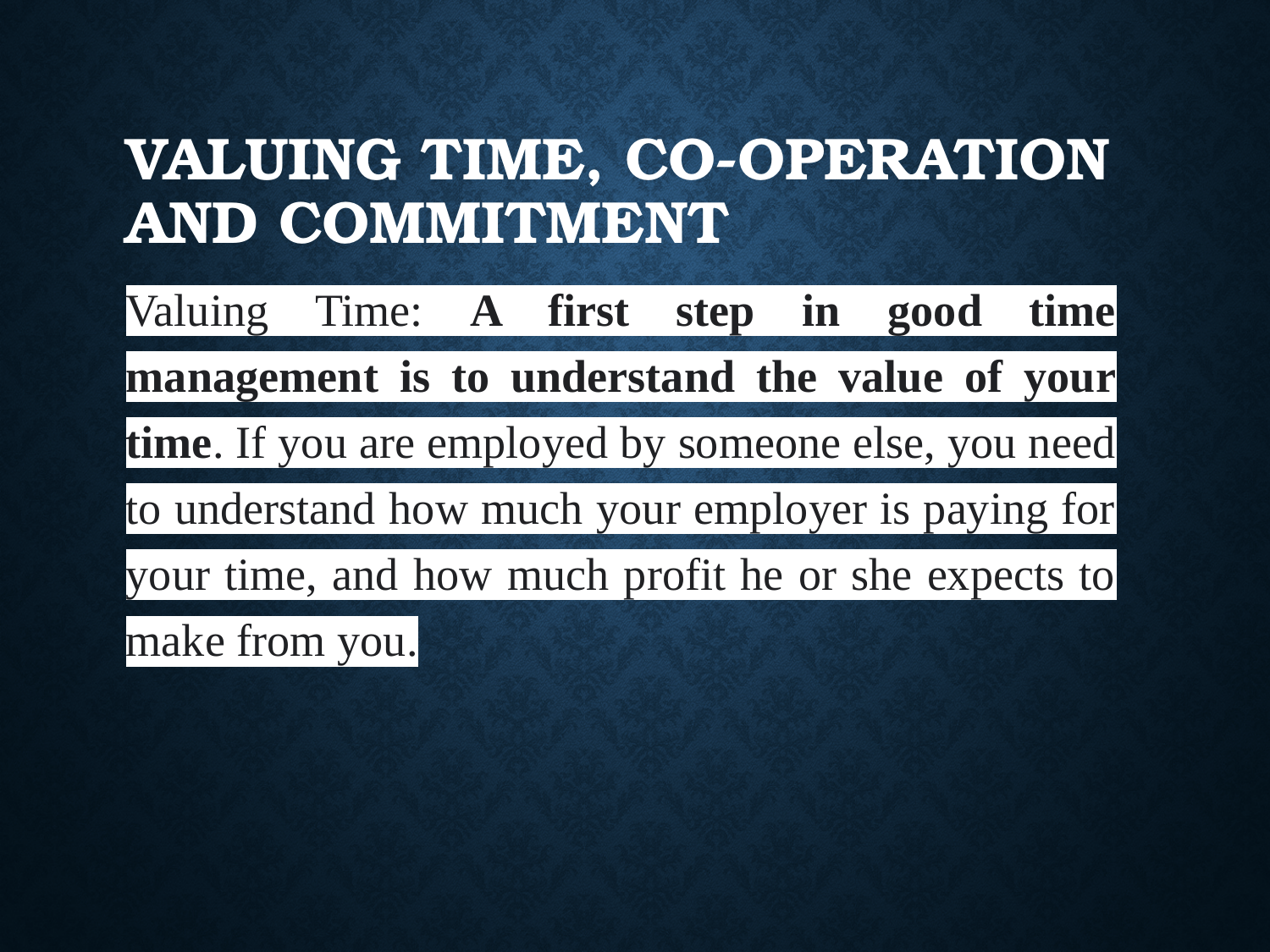

# Valuing Time, Co-operation and Commitment
Valuing Time: A first step in good time management is to understand the value of your time. If you are employed by someone else, you need to understand how much your employer is paying for your time, and how much profit he or she expects to make from you.